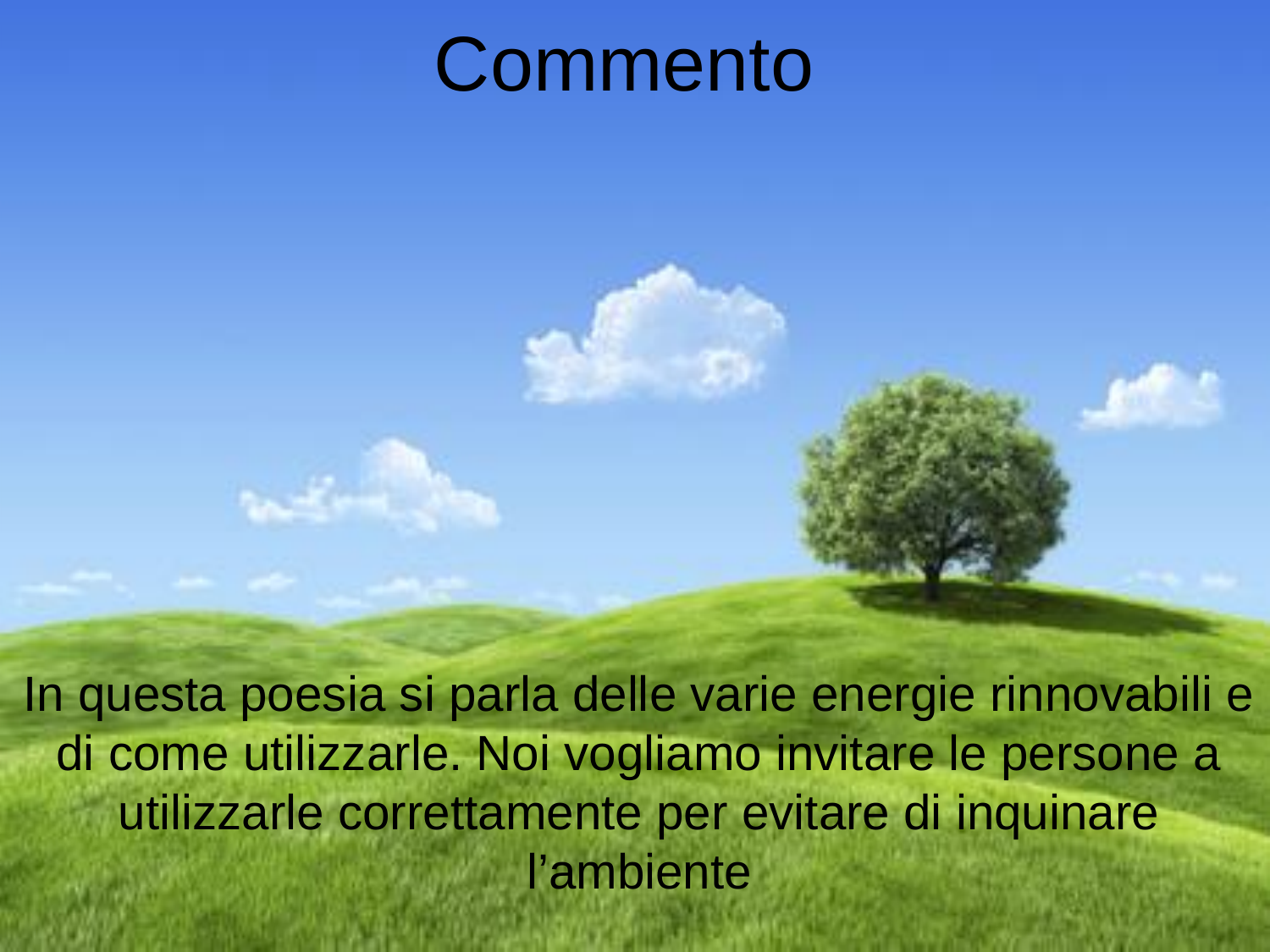

# Commento
In questa poesia si parla delle varie energie rinnovabili e di come utilizzarle. Noi vogliamo invitare le persone a utilizzarle correttamente per evitare di inquinare l’ambiente